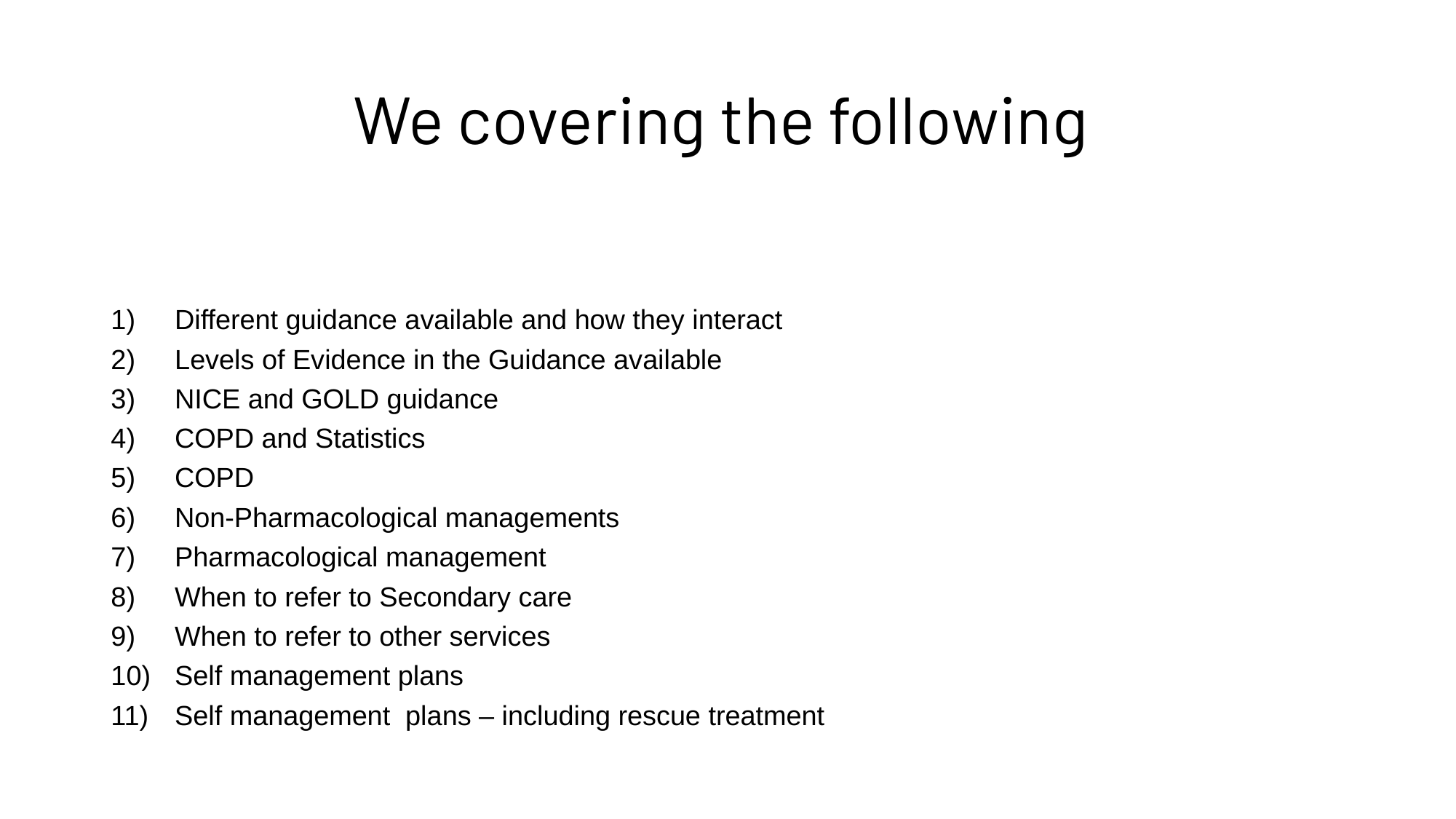

# We covering the following

Different guidance available and how they interact
Levels of Evidence in the Guidance available
NICE and GOLD guidance
COPD and Statistics
COPD
Non-Pharmacological managements
Pharmacological management
When to refer to Secondary care
When to refer to other services
Self management plans
Self management  plans – including rescue treatment